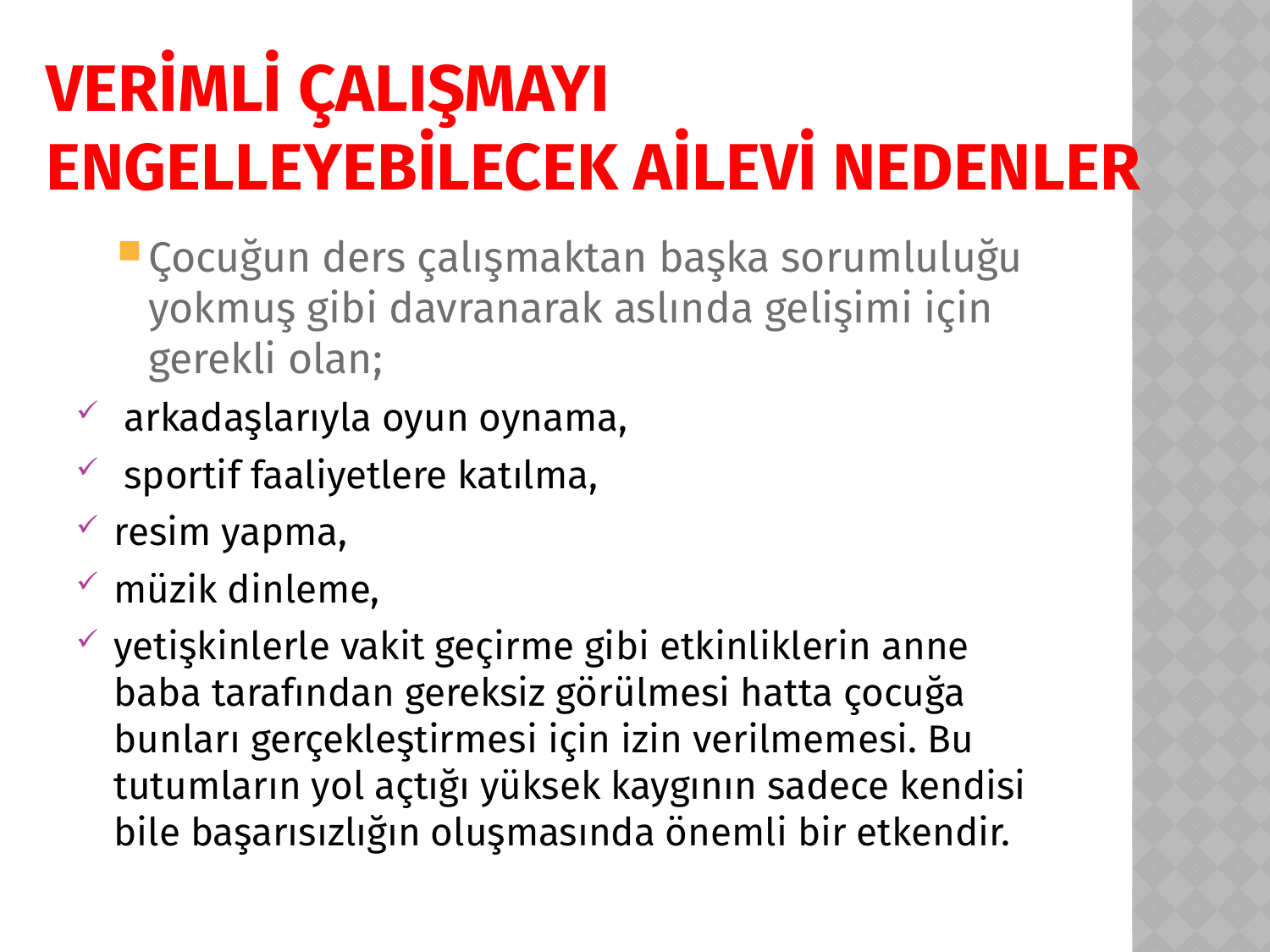

# VERİMLİ ÇALIŞMAYI ENGELLEYEBİLECEK AİLEVİ NEDENLER
Çocuğun ders çalışmaktan başka sorumluluğu yokmuş gibi davranarak aslında gelişimi için gerekli olan;
 arkadaşlarıyla oyun oynama,
 sportif faaliyetlere katılma,
resim yapma,
müzik dinleme,
yetişkinlerle vakit geçirme gibi etkinliklerin anne baba tarafından gereksiz görülmesi hatta çocuğa bunları gerçekleştirmesi için izin verilmemesi. Bu tutumların yol açtığı yüksek kaygının sadece kendisi bile başarısızlığın oluşmasında önemli bir etkendir.